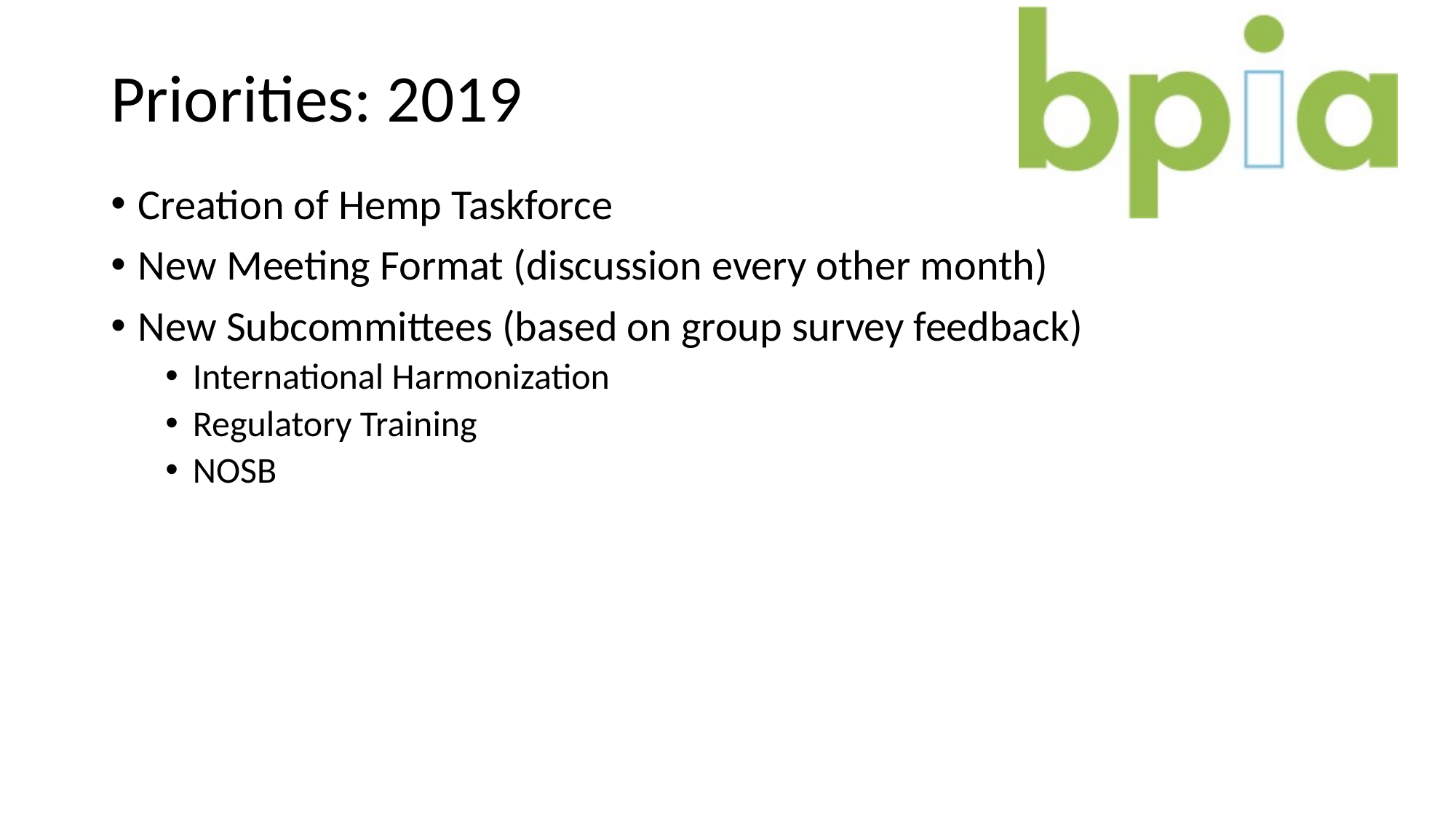

# Priorities: 2019
Creation of Hemp Taskforce
New Meeting Format (discussion every other month)
New Subcommittees (based on group survey feedback)
International Harmonization
Regulatory Training
NOSB